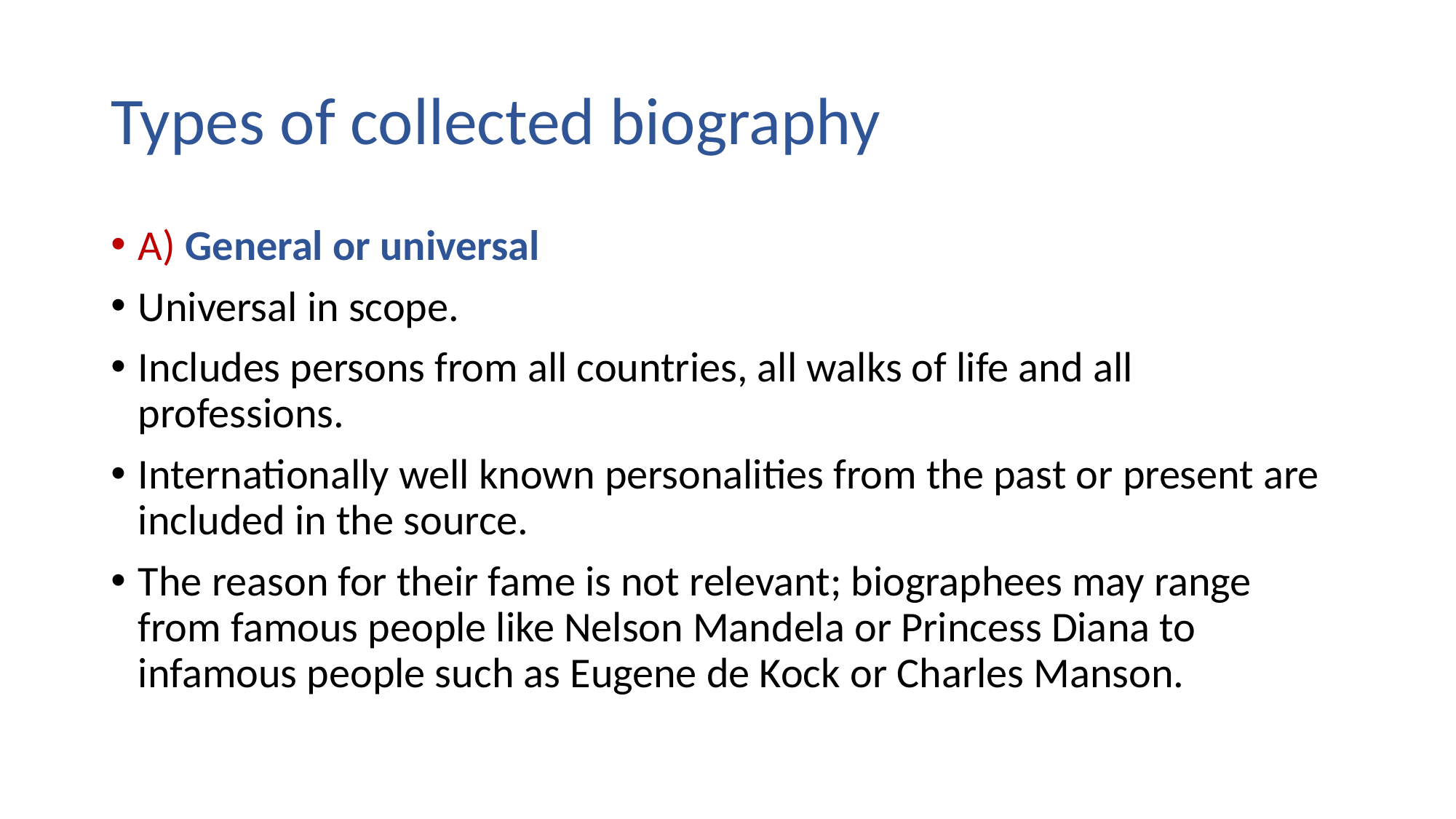

# Types of collected biography
A) General or universal
Universal in scope.
Includes persons from all countries, all walks of life and all professions.
Internationally well known personalities from the past or present are included in the source.
The reason for their fame is not relevant; biographees may range from famous people like Nelson Mandela or Princess Diana to infamous people such as Eugene de Kock or Charles Manson.